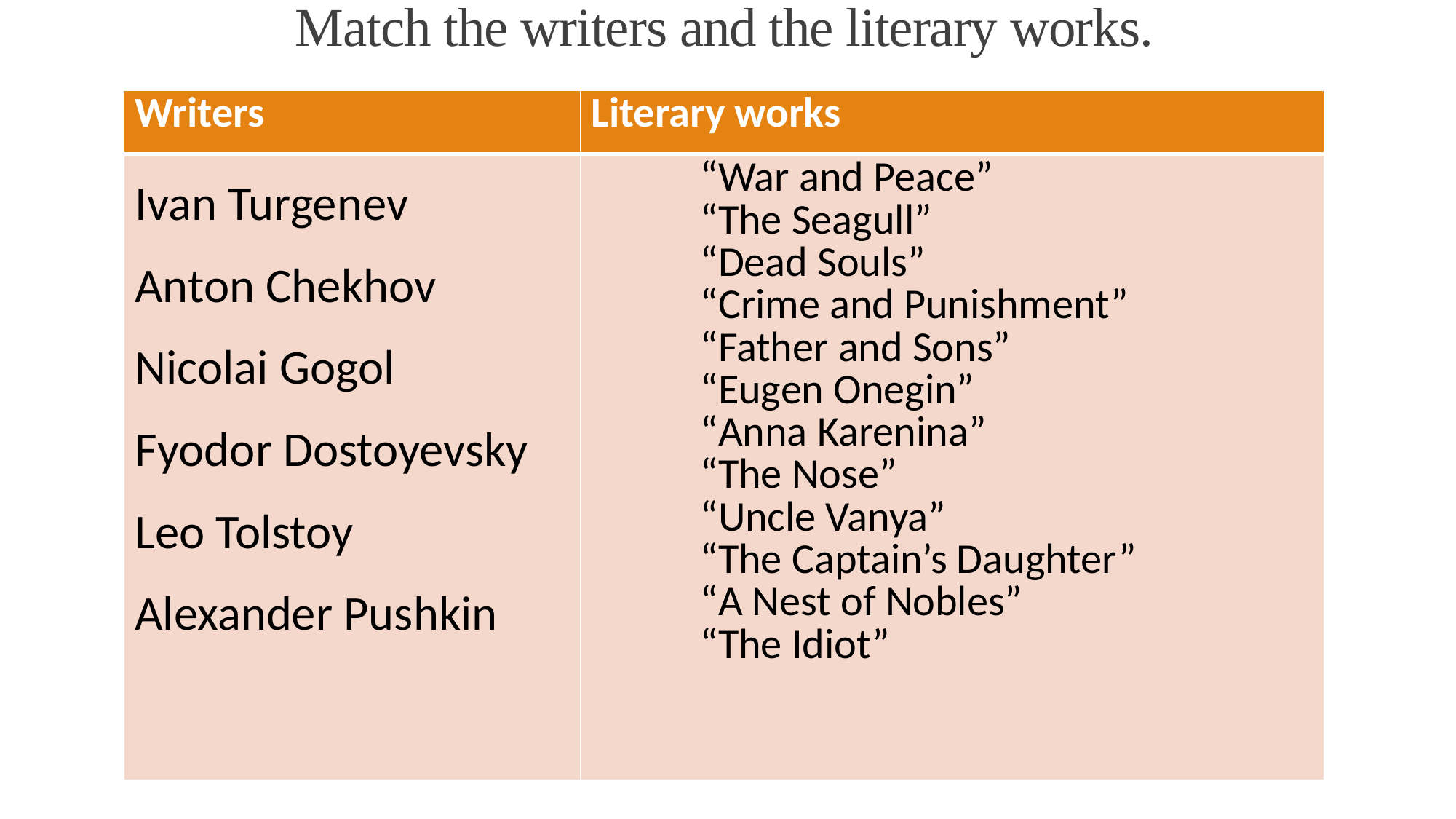

# Match the writers and the literary works.
| Writers | Literary works |
| --- | --- |
| Ivan Turgenev Anton Chekhov Nicolai Gogol Fyodor Dostoyevsky Leo Tolstoy Alexander Pushkin | “War and Peace” “The Seagull” “Dead Souls” “Crime and Punishment” “Father and Sons” “Eugen Onegin” “Anna Karenina” “The Nose” “Uncle Vanya” “The Captain’s Daughter” “A Nest of Nobles” “The Idiot” |